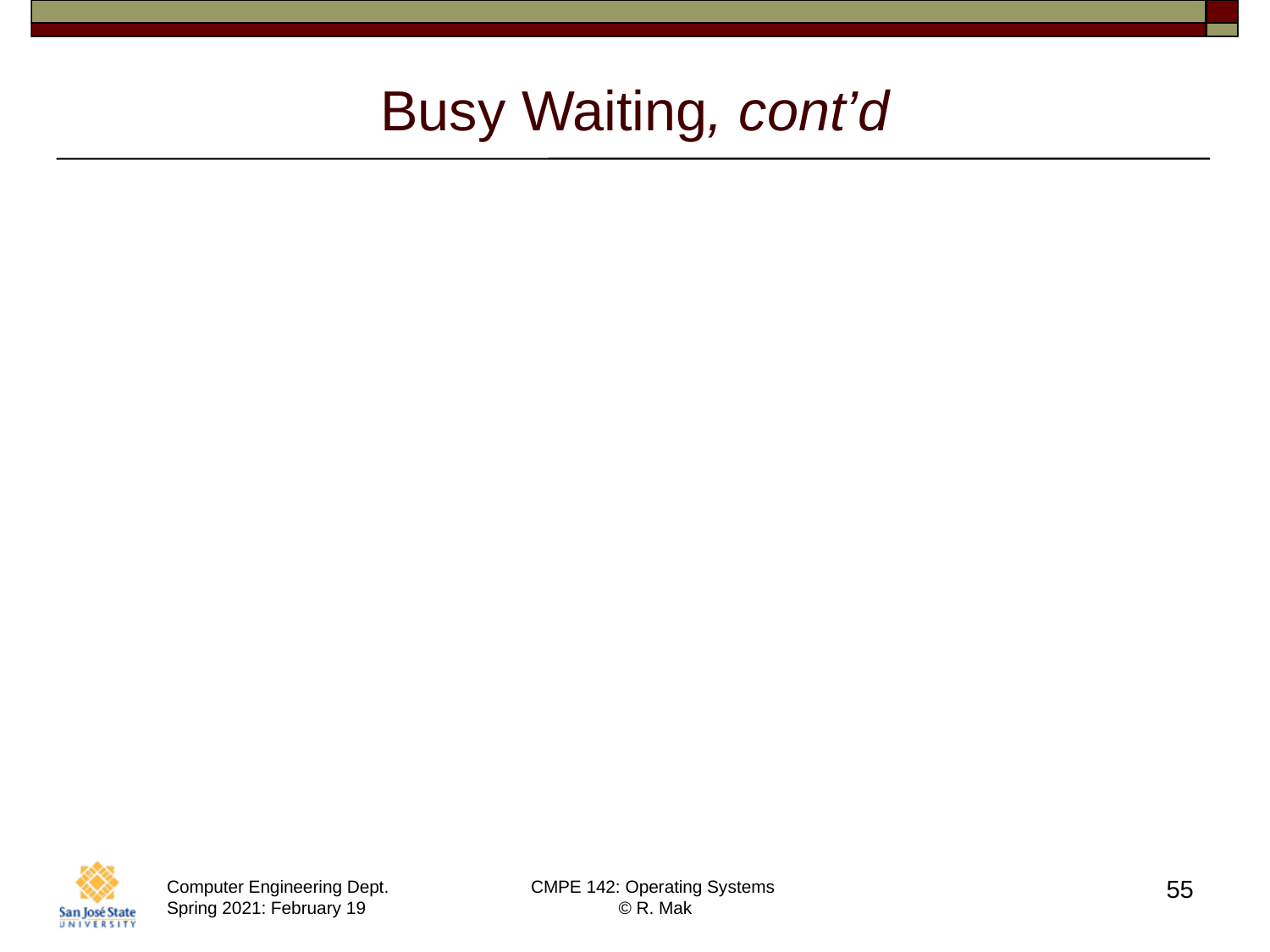

# Busy Waiting, cont’d
All the solutions so far to mutual exclusion, including Peterson’s Solution and TSL,
require busy waiting.

Busy waiting wastes CPU cycles.

55